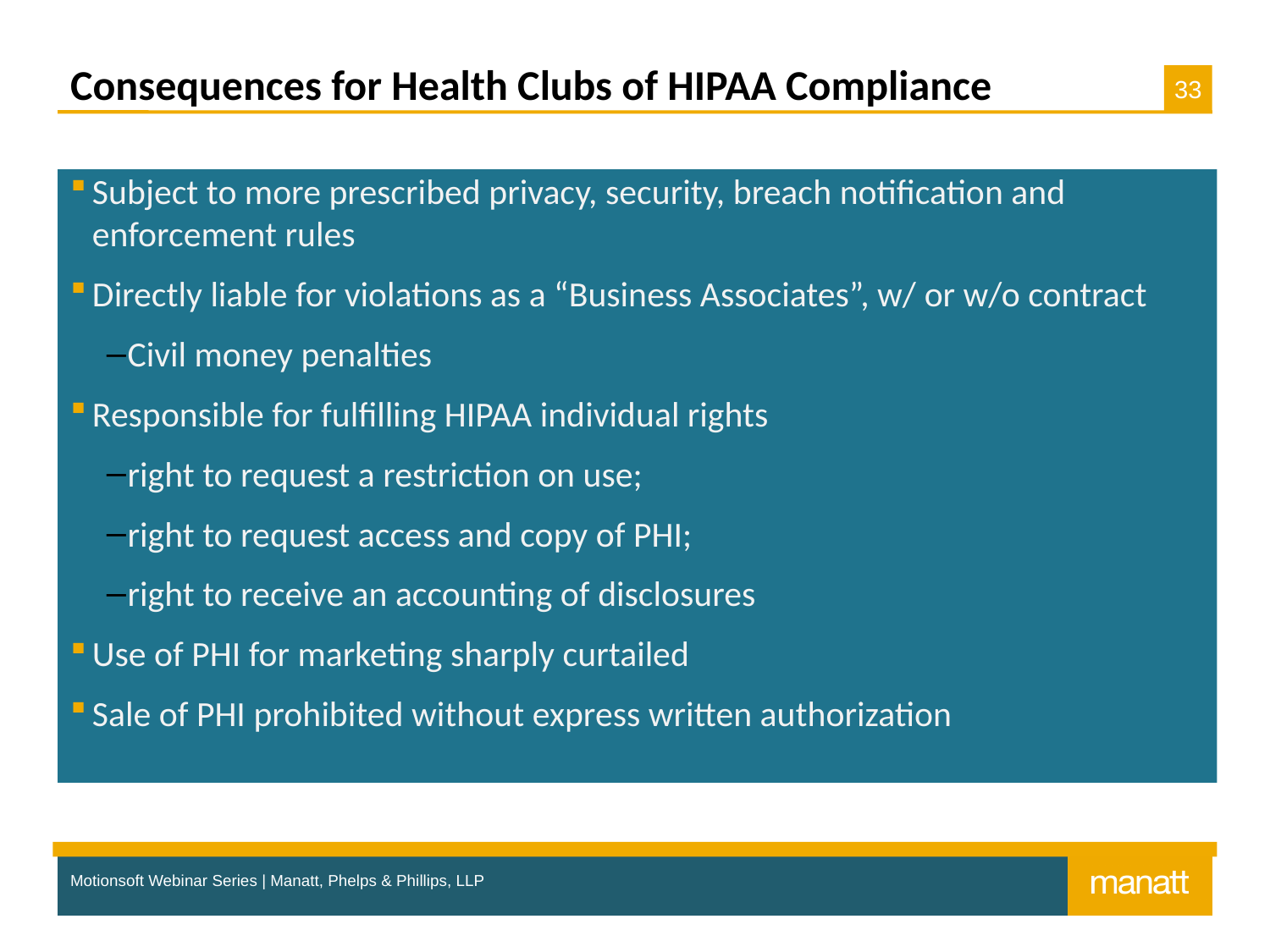

# Consequences for Health Clubs of HIPAA Compliance
Subject to more prescribed privacy, security, breach notification and enforcement rules
Directly liable for violations as a “Business Associates”, w/ or w/o contract
Civil money penalties
Responsible for fulfilling HIPAA individual rights
right to request a restriction on use;
right to request access and copy of PHI;
right to receive an accounting of disclosures
Use of PHI for marketing sharply curtailed
Sale of PHI prohibited without express written authorization

Motionsoft Webinar Series | Manatt, Phelps & Phillips, LLP